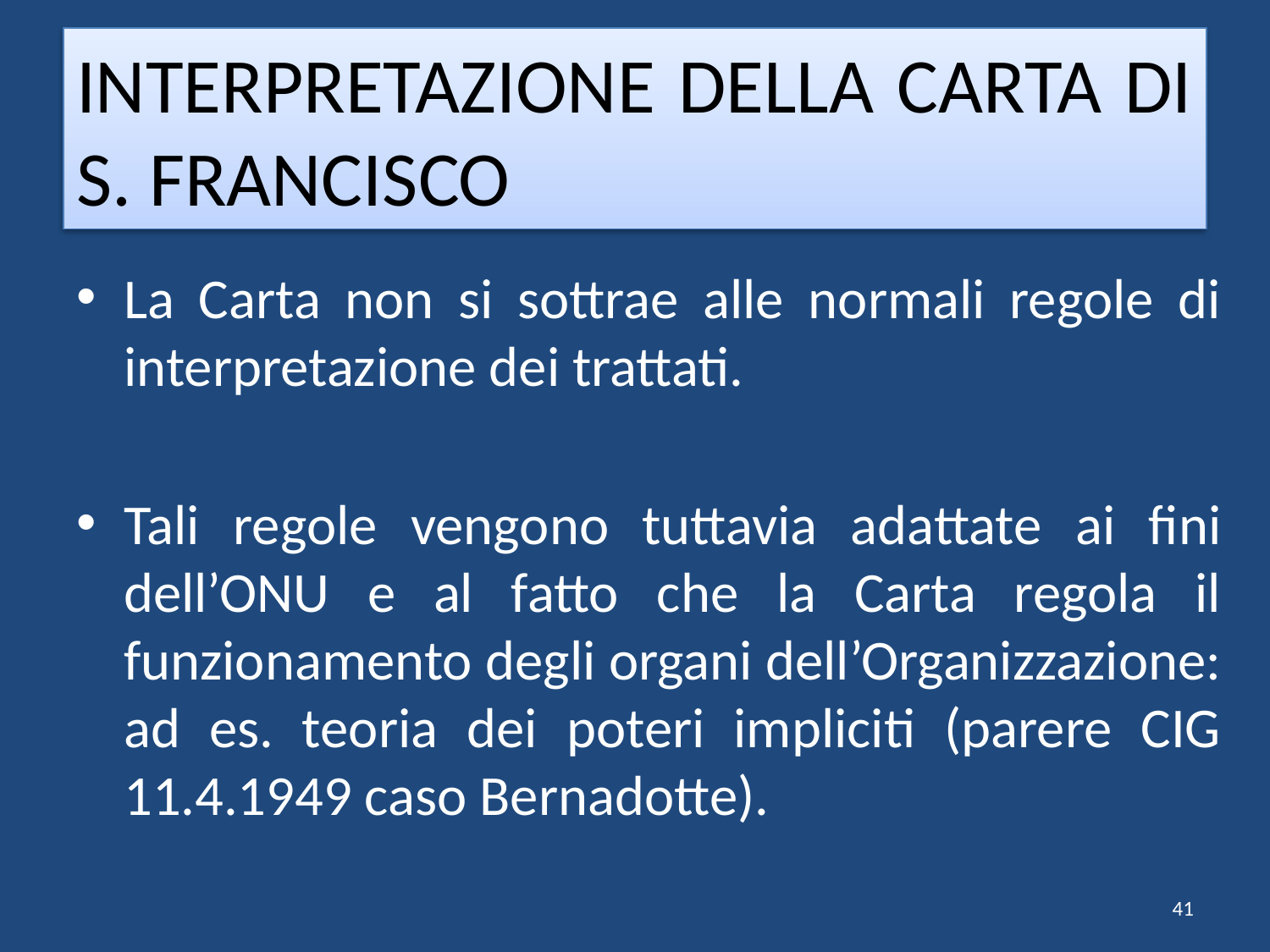

# INTERPRETAZIONE DELLA CARTA DI S. FRANCISCO
La Carta non si sottrae alle normali regole di interpretazione dei trattati.

Tali regole vengono tuttavia adattate ai fini dell’ONU e al fatto che la Carta regola il funzionamento degli organi dell’Organizzazione: ad es. teoria dei poteri impliciti (parere CIG 11.4.1949 caso Bernadotte).
41